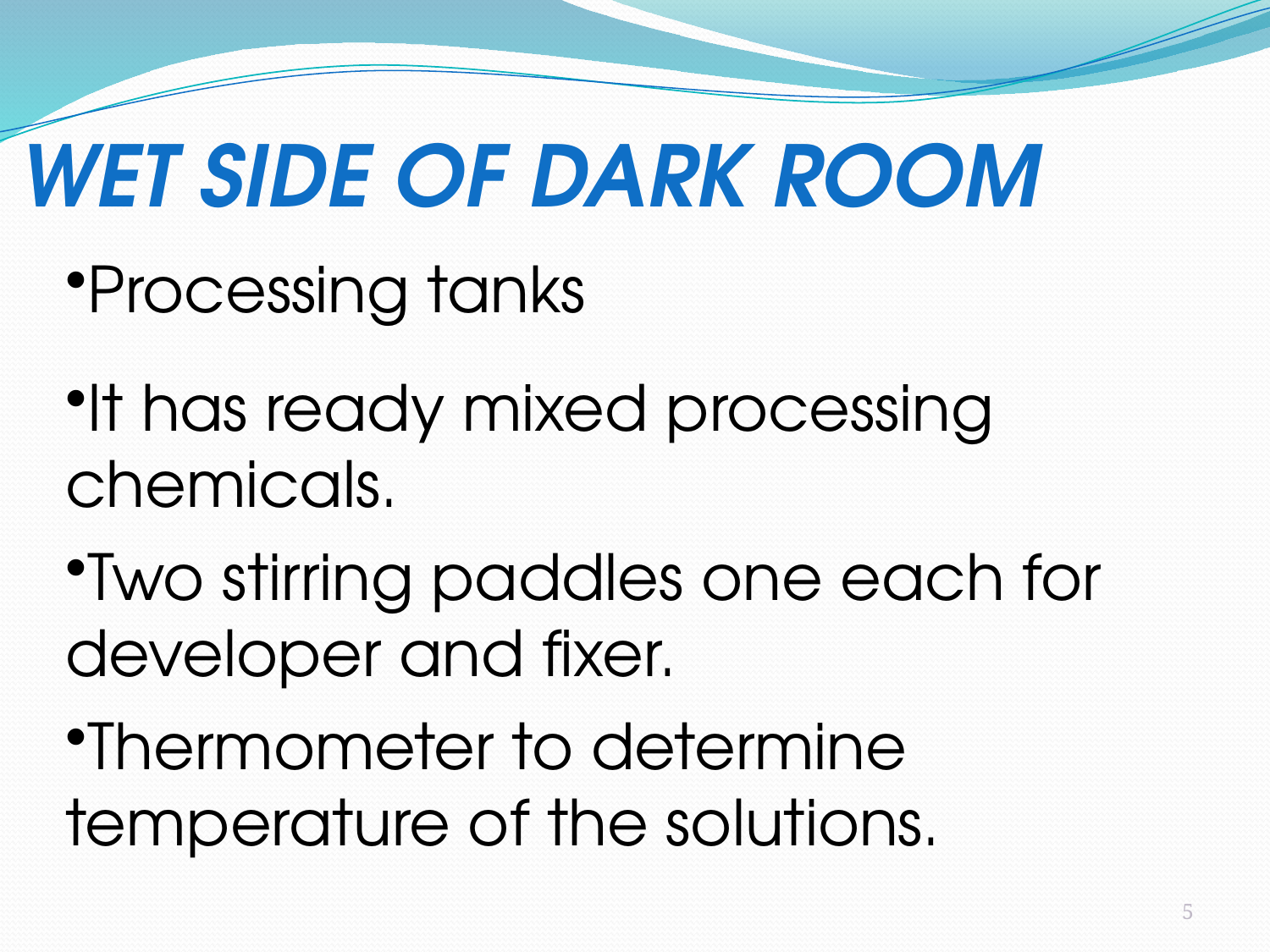

WET SIDE OF DARK ROOM
Processing tanks

It has ready mixed processing chemicals.

Two stirring paddles one each for developer and fixer.

Thermometer to determine temperature of the solutions.

5